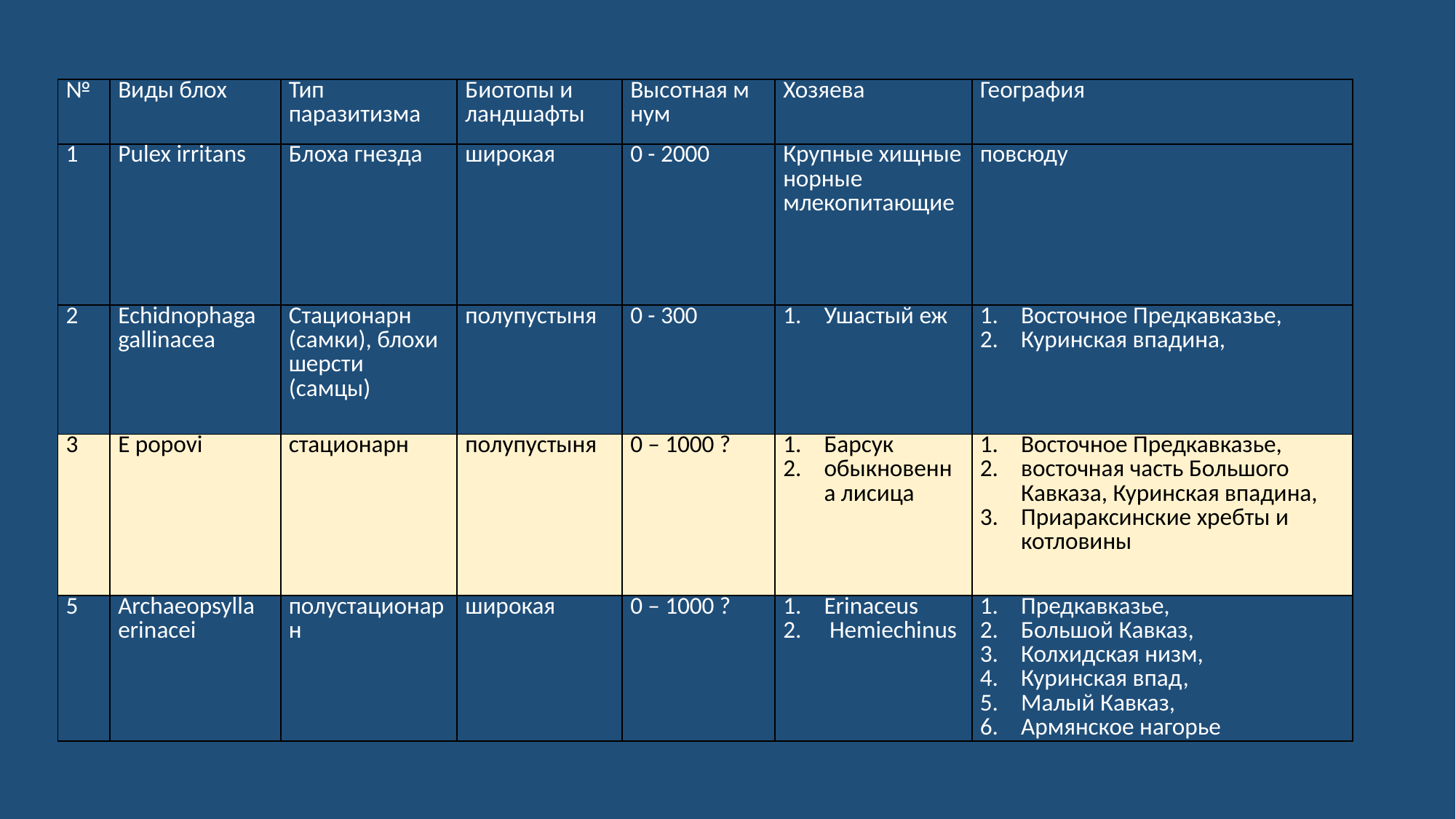

| № | Виды блох | Тип паразитизма | Биотопы и ландшафты | Высотная м нум | Хозяева | География |
| --- | --- | --- | --- | --- | --- | --- |
| 1 | Pulex irritans | Блоха гнезда | широкая | 0 - 2000 | Крупные хищные норные млекопитающие | повсюду |
| 2 | Echidnophaga gallinacea | Стационарн (самки), блохи шерсти (самцы) | полупустыня | 0 - 300 | Ушастый еж | Восточное Предкавказье, Куринская впадина, |
| 3 | E popovi | стационарн | полупустыня | 0 – 1000 ? | Барсук обыкновенна лисица | Восточное Предкавказье, восточная часть Большого Кавказа, Куринская впадина, Приараксинские хребты и котловины |
| 5 | Archaeopsylla erinacei | полустационарн | широкая | 0 – 1000 ? | Erinaceus Hemiechinus | Предкавказье, Большой Кавказ, Колхидская низм, Куринская впад, Малый Кавказ, Армянское нагорье |